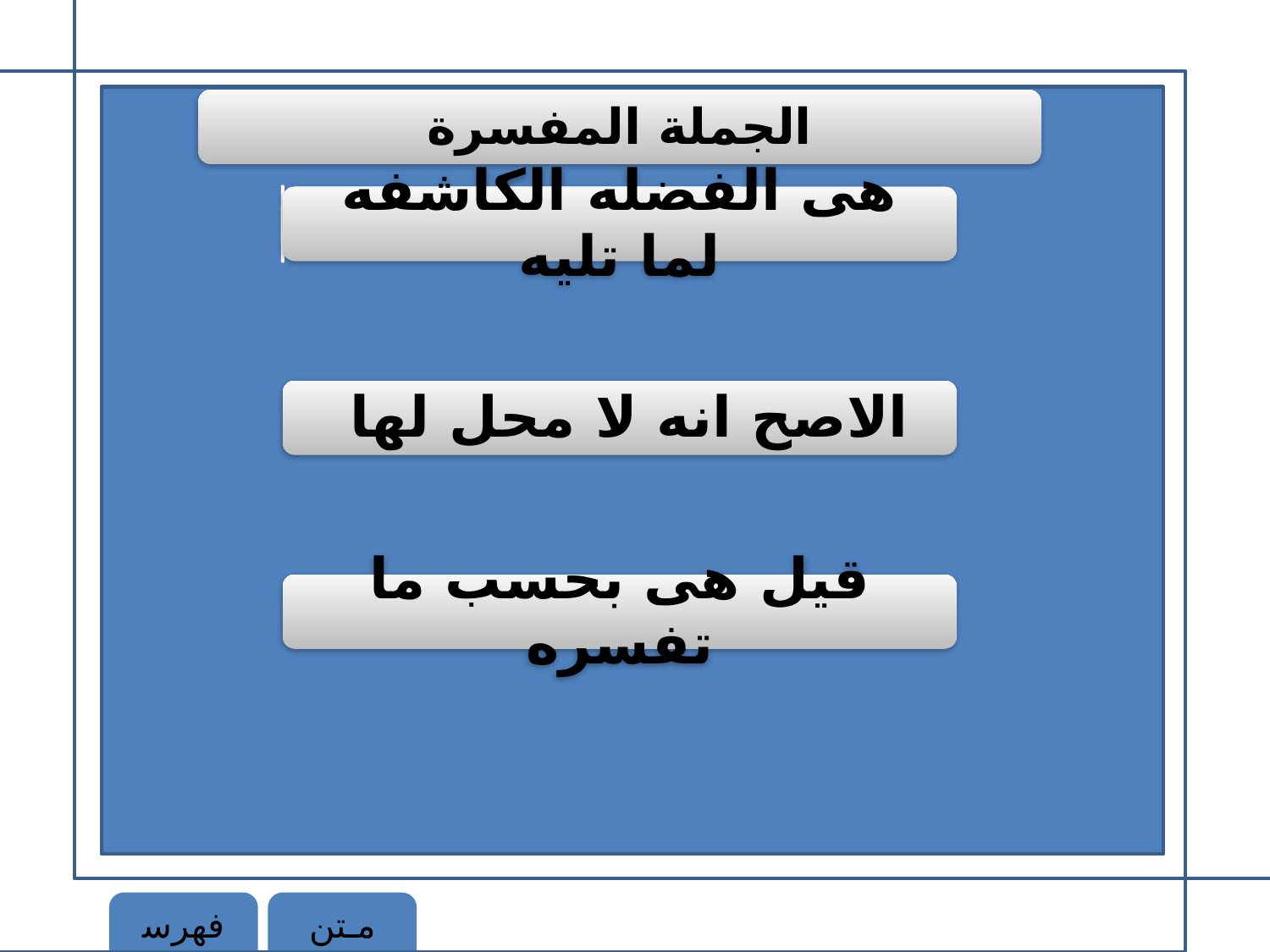

هى الفضله الكاشفه لما تليه
قيل هى بحسب ما تفسره
الجملة المفسرة
فهرست
مـتن